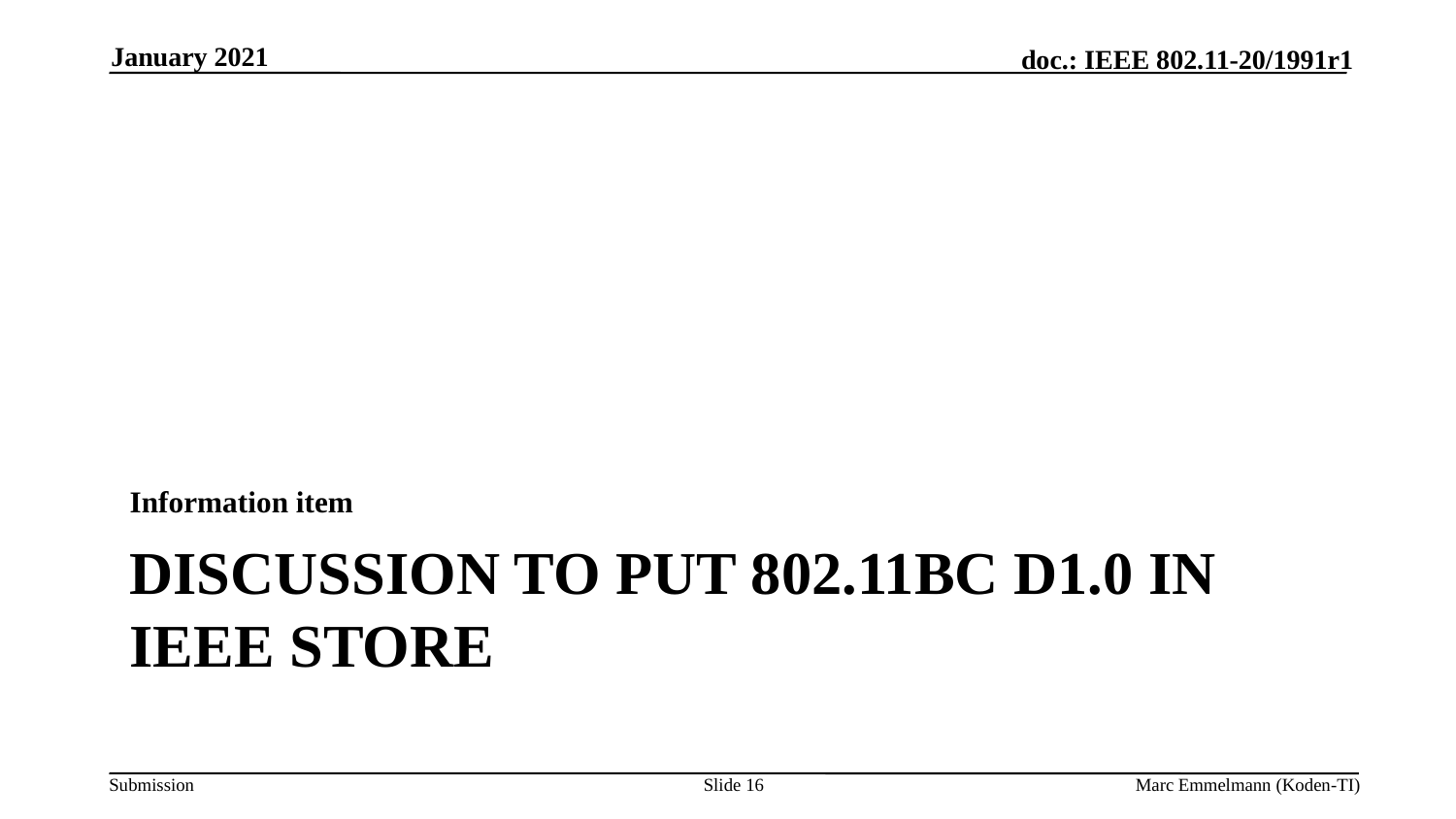

January 2021
Information item
# Discussion to put 802.11bc D1.0 In IEEE store
Slide 16
Marc Emmelmann (Koden-TI)